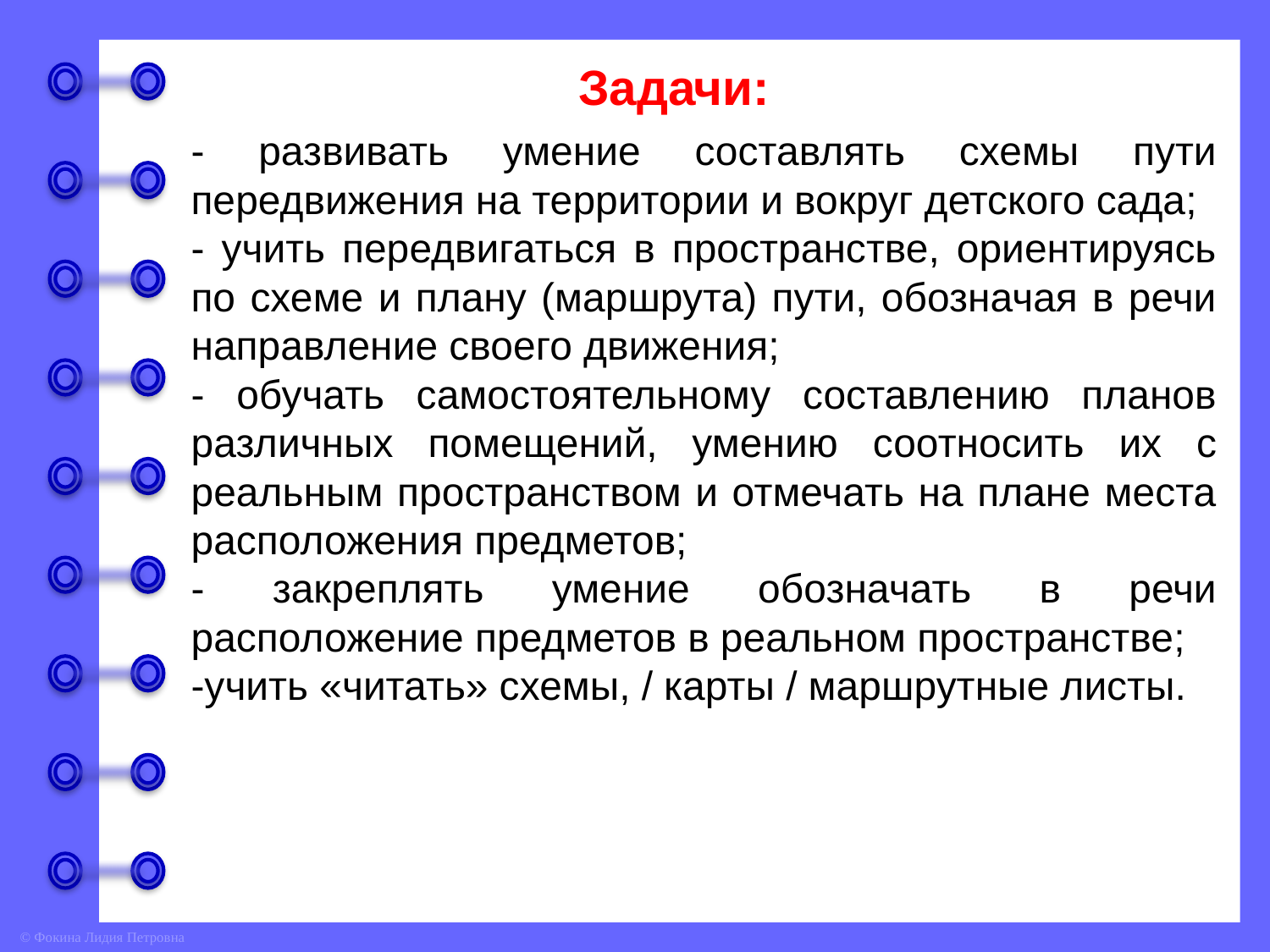

Задачи:
- развивать умение составлять схемы пути передвижения на территории и вокруг детского сада;
- учить передвигаться в пространстве, ориентируясь по схеме и плану (маршрута) пути, обозначая в речи направление своего движения;
- обучать самостоятельному составлению планов различных помещений, умению соотносить их с реальным пространством и отмечать на плане места расположения предметов;
- закреплять умение обозначать в речи расположение предметов в реальном пространстве;
-учить «читать» схемы, / карты / маршрутные листы.